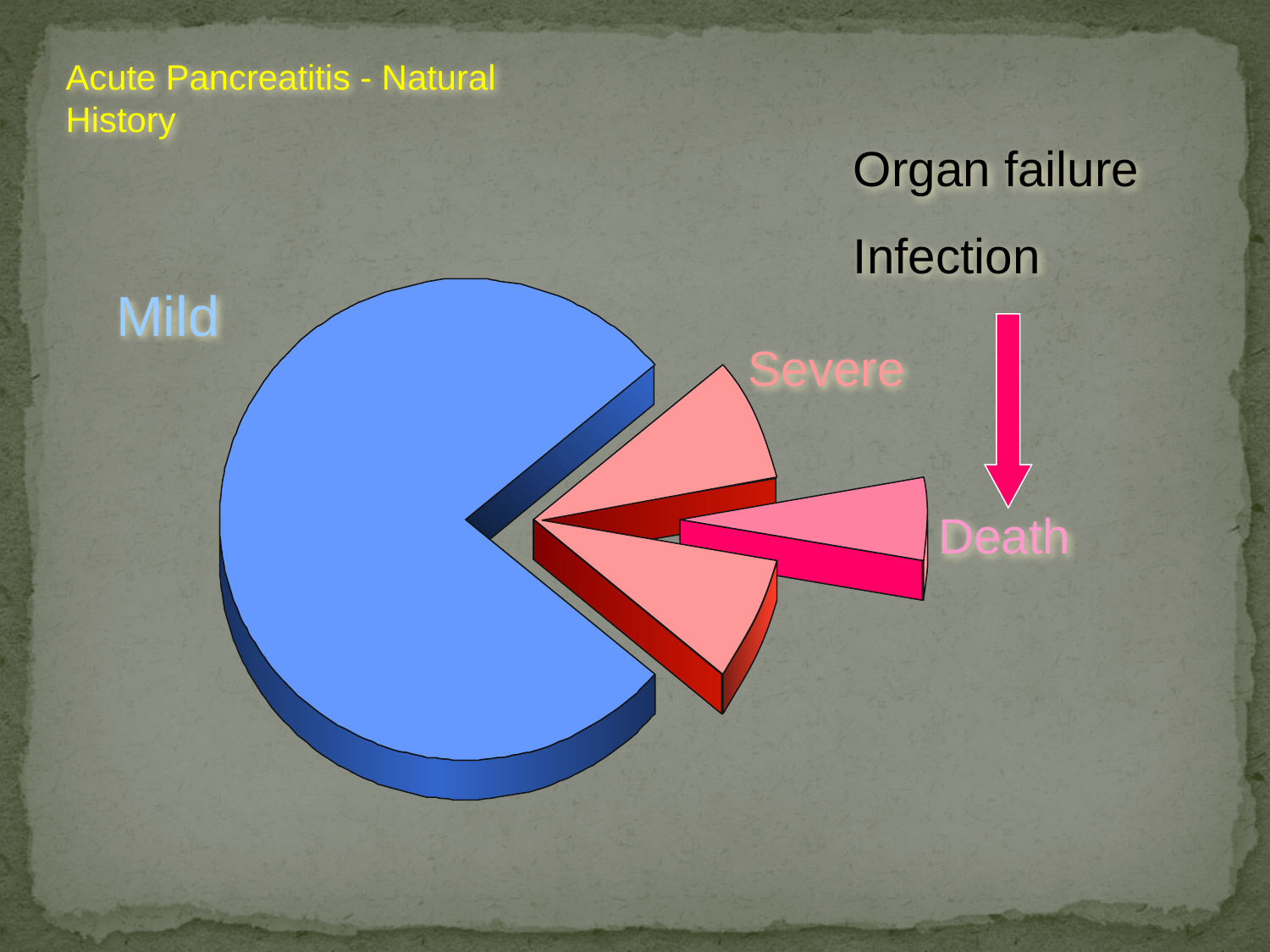

Natural history of acute pancreatitis
Acute Pancreatitis - Natural History
Organ failure
Infection

Mild

Severe

Death